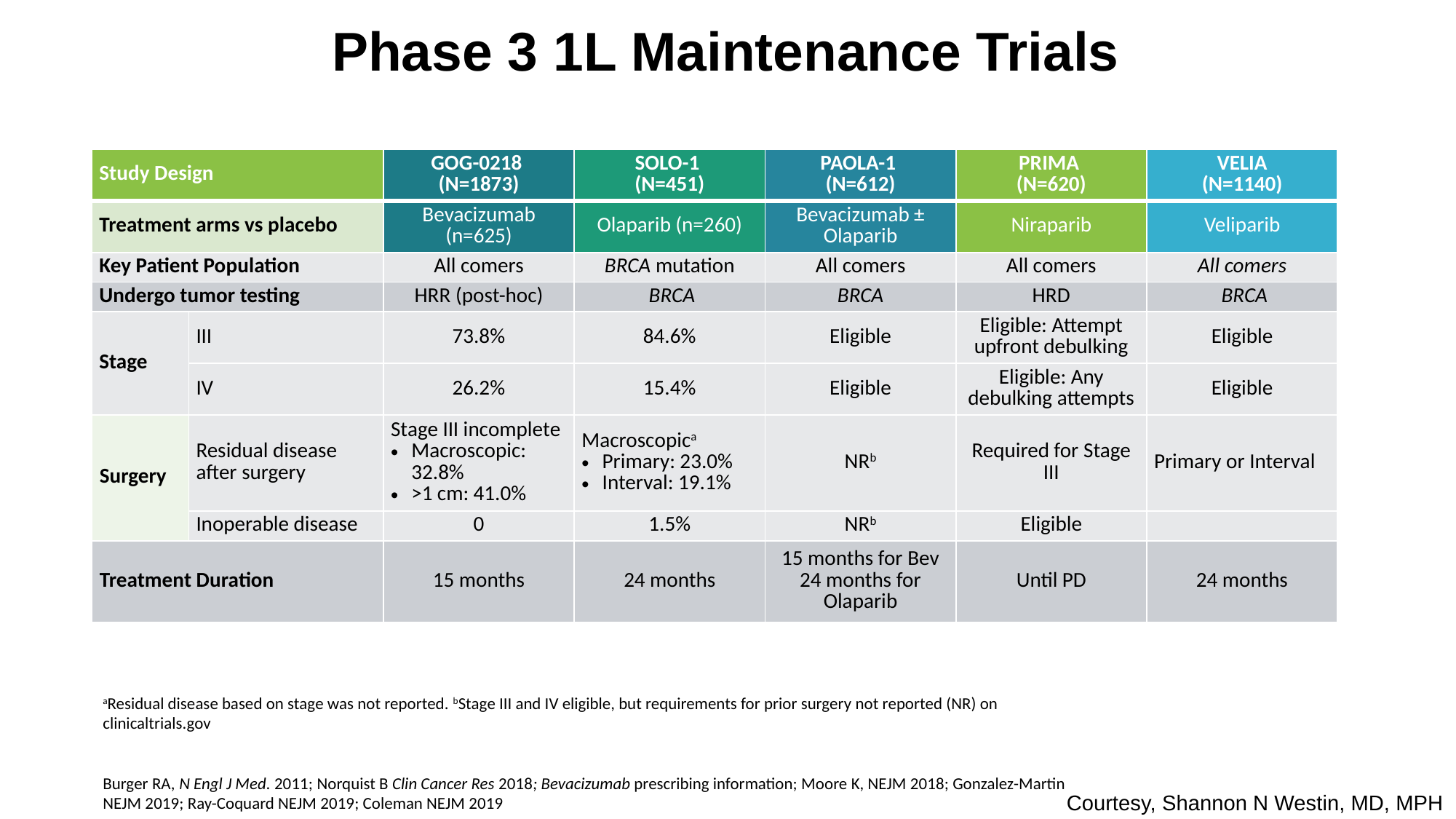

# Phase 3 1L Maintenance Trials
| Study Design |  | GOG-0218 (N=1873) | SOLO-1 (N=451) | PAOLA-1 (N=612) | PRIMA (N=620) | VELIA (N=1140) |
| --- | --- | --- | --- | --- | --- | --- |
| Treatment arms vs placebo |  | Bevacizumab (n=625) | Olaparib (n=260) | Bevacizumab ± Olaparib | Niraparib | Veliparib |
| Key Patient Population |  | All comers | BRCA mutation | All comers | All comers | All comers |
| Undergo tumor testing |  | HRR (post-hoc) | BRCA | BRCA | HRD | BRCA |
| Stage | III | 73.8% | 84.6% | Eligible | Eligible: Attempt upfront debulking | Eligible |
|  | IV | 26.2% | 15.4% | Eligible | Eligible: Any debulking attempts | Eligible |
| Surgery | Residual disease after surgery | Stage III incomplete Macroscopic: 32.8% >1 cm: 41.0% | Macroscopica Primary: 23.0% Interval: 19.1% | NRb | Required for Stage III | Primary or Interval |
|  | Inoperable disease | 0 | 1.5% | NRb | Eligible |  |
| Treatment Duration |  | 15 months | 24 months | 15 months for Bev 24 months for Olaparib | Until PD | 24 months |
aResidual disease based on stage was not reported. bStage III and IV eligible, but requirements for prior surgery not reported (NR) on clinicaltrials.gov

Burger RA, N Engl J Med. 2011; Norquist B Clin Cancer Res 2018; Bevacizumab prescribing information; Moore K, NEJM 2018; Gonzalez-Martin NEJM 2019; Ray-Coquard NEJM 2019; Coleman NEJM 2019
Courtesy, Shannon N Westin, MD, MPH